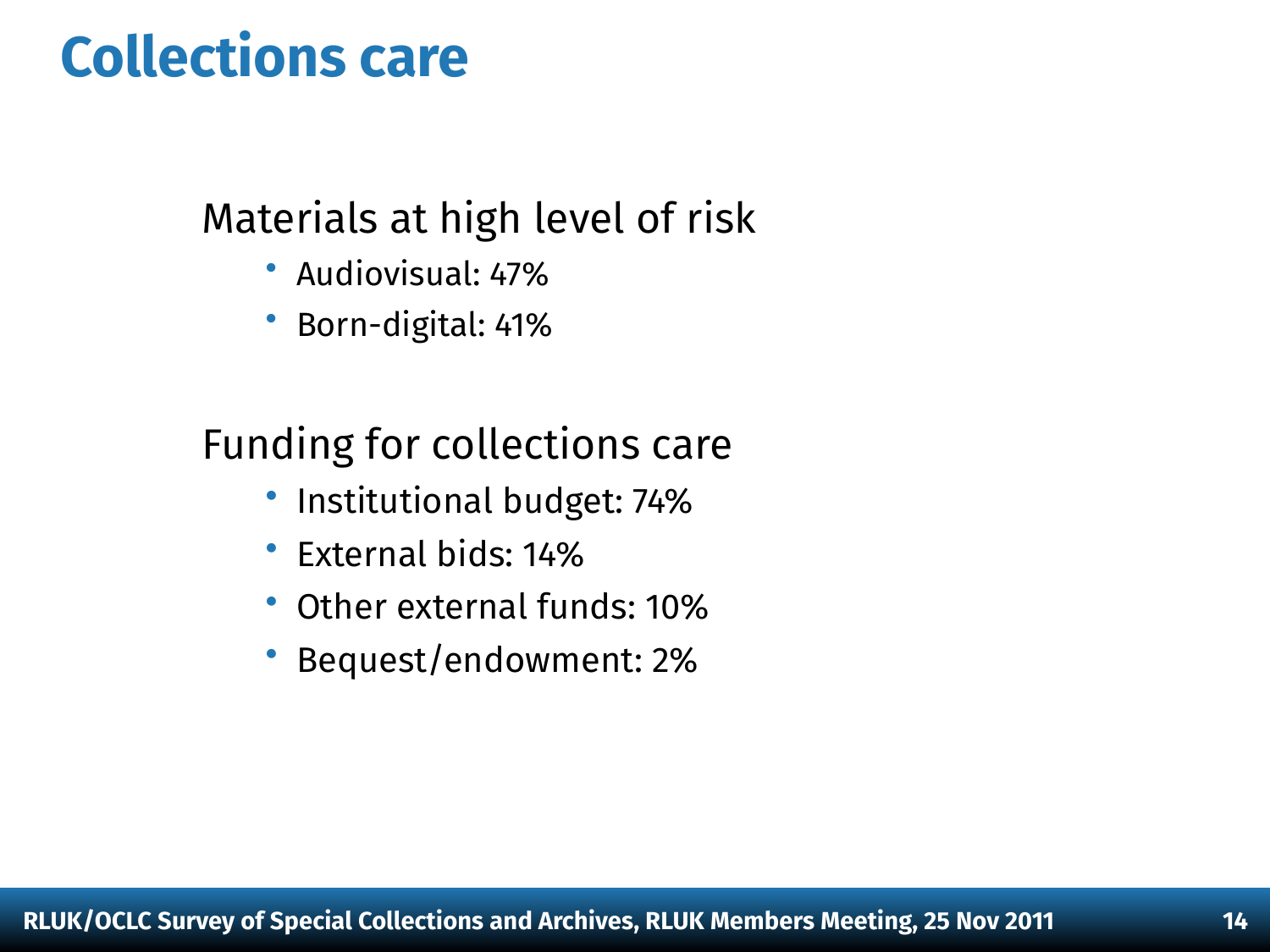

# Collections care
Materials at high level of risk
Audiovisual: 47%
Born-digital: 41%

Funding for collections care
Institutional budget: 74%
External bids: 14%
Other external funds: 10%
Bequest/endowment: 2%